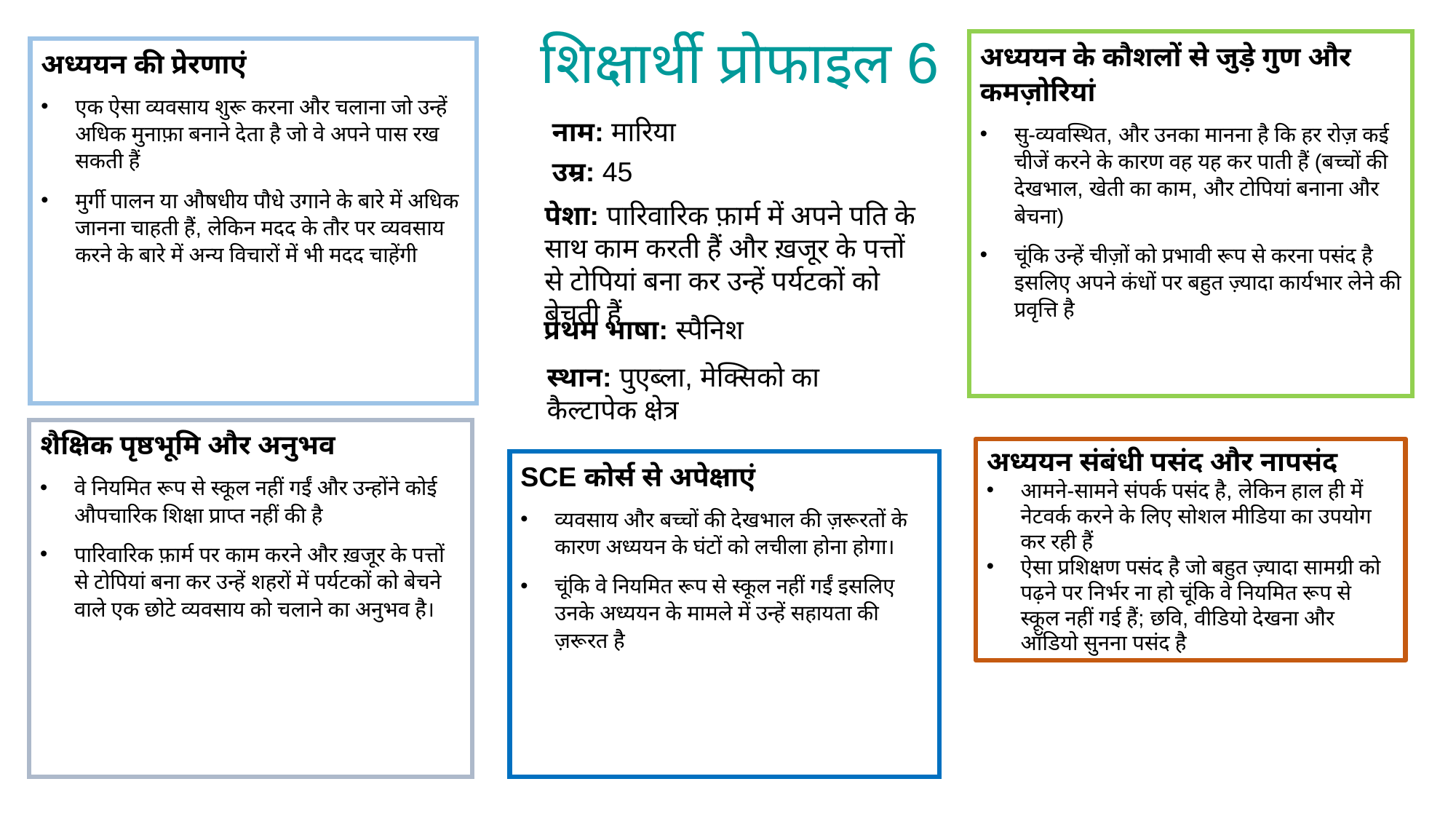

शिक्षार्थी प्रोफाइल 6
अध्ययन के कौशलों से जुड़े गुण और कमज़ोरियां
सु-व्यवस्थित, और उनका मानना है कि हर रोज़ कई चीजें करने के कारण वह यह कर पाती हैं (बच्चों की देखभाल, खेती का काम, और टोपियां बनाना और बेचना)
चूंकि उन्हें चीज़ों को प्रभावी रूप से करना पसंद है इसलिए अपने कंधों पर बहुत ज़्यादा कार्यभार लेने की प्रवृत्ति है

अध्ययन की प्रेरणाएं
एक ऐसा व्यवसाय शुरू करना और चलाना जो उन्हें अधिक मुनाफ़ा बनाने देता है जो वे अपने पास रख सकती हैं
मुर्गी पालन या औषधीय पौधे उगाने के बारे में अधिक जानना चाहती हैं, लेकिन मदद के तौर पर व्यवसाय करने के बारे में अन्य विचारों में भी मदद चाहेंगी

नाम: मारिया
उम्र: 45
पेशा: पारिवारिक फ़ार्म में अपने पति के साथ काम करती हैं और ख़जूर के पत्तों से टोपियां बना कर उन्हें पर्यटकों को बेचती हैं
प्रथम भाषा: स्पैनिश
स्थान: पुएब्ला, मेक्सिको का कैल्टापेक क्षेत्र
शैक्षिक पृष्ठभूमि और अनुभव
वे नियमित रूप से स्कूल नहीं गईं और उन्होंने कोई औपचारिक शिक्षा प्राप्त नहीं की है
पारिवारिक फ़ार्म पर काम करने और ख़जूर के पत्तों से टोपियां बना कर उन्हें शहरों में पर्यटकों को बेचने वाले एक छोटे व्यवसाय को चलाने का अनुभव है।
अध्ययन संबंधी पसंद और नापसंद
आमने-सामने संपर्क पसंद है, लेकिन हाल ही में नेटवर्क करने के लिए सोशल मीडिया का उपयोग कर रही हैं
ऐसा प्रशिक्षण पसंद है जो बहुत ज़्यादा सामग्री को पढ़ने पर निर्भर ना हो चूंकि वे नियमित रूप से स्कूल नहीं गई हैं; छवि, वीडियो देखना और ऑडियो सुनना पसंद है
SCE कोर्स से अपेक्षाएं
व्यवसाय और बच्चों की देखभाल की ज़रूरतों के कारण अध्ययन के घंटों को लचीला होना होगा।
चूंकि वे नियमित रूप से स्कूल नहीं गईं इसलिए उनके अध्ययन के मामले में उन्हें सहायता की ज़रूरत है